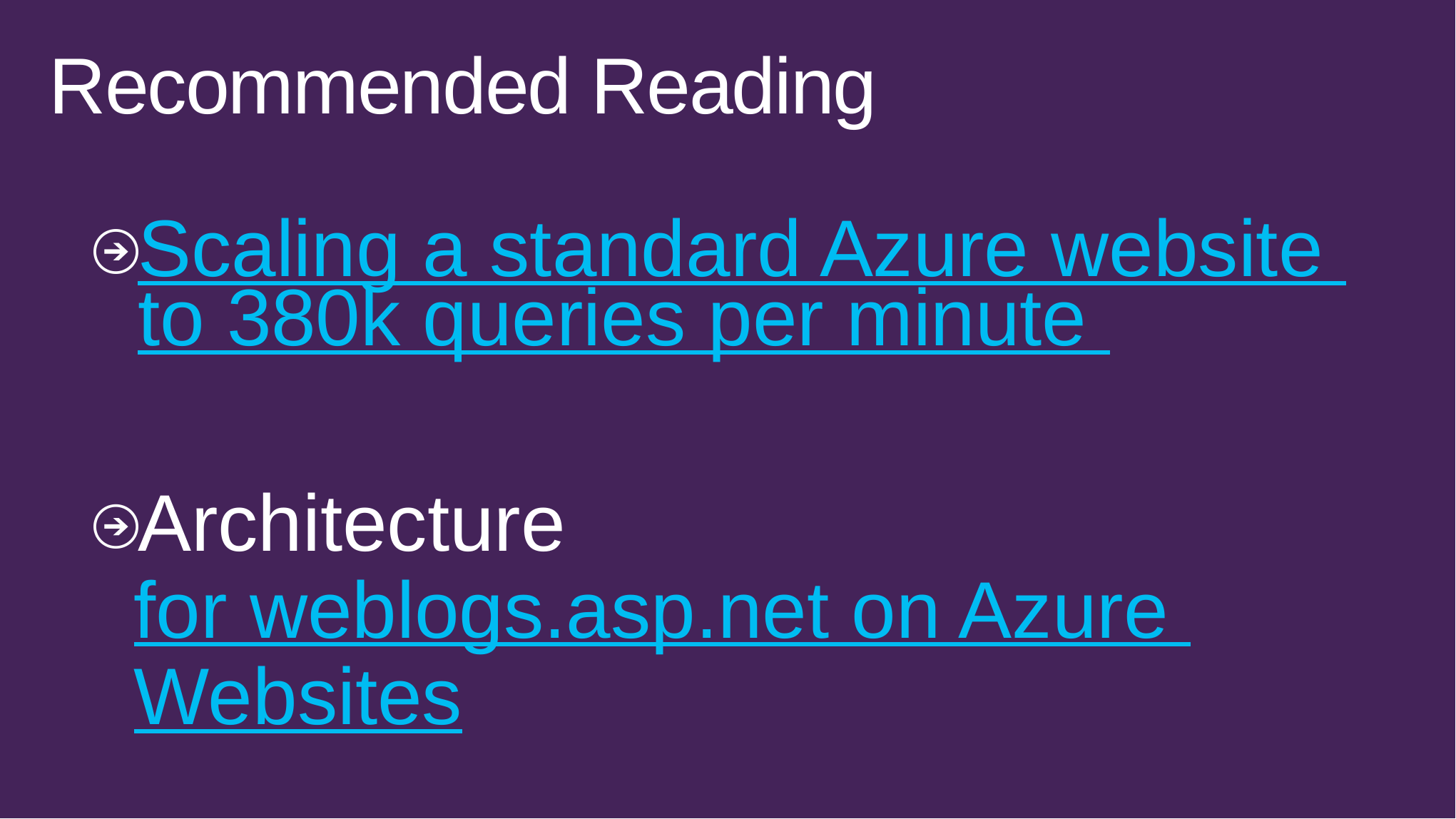

# Recommended Reading
Scaling a standard Azure website to 380k queries per minute

Architecture for weblogs.asp.net on Azure Websites